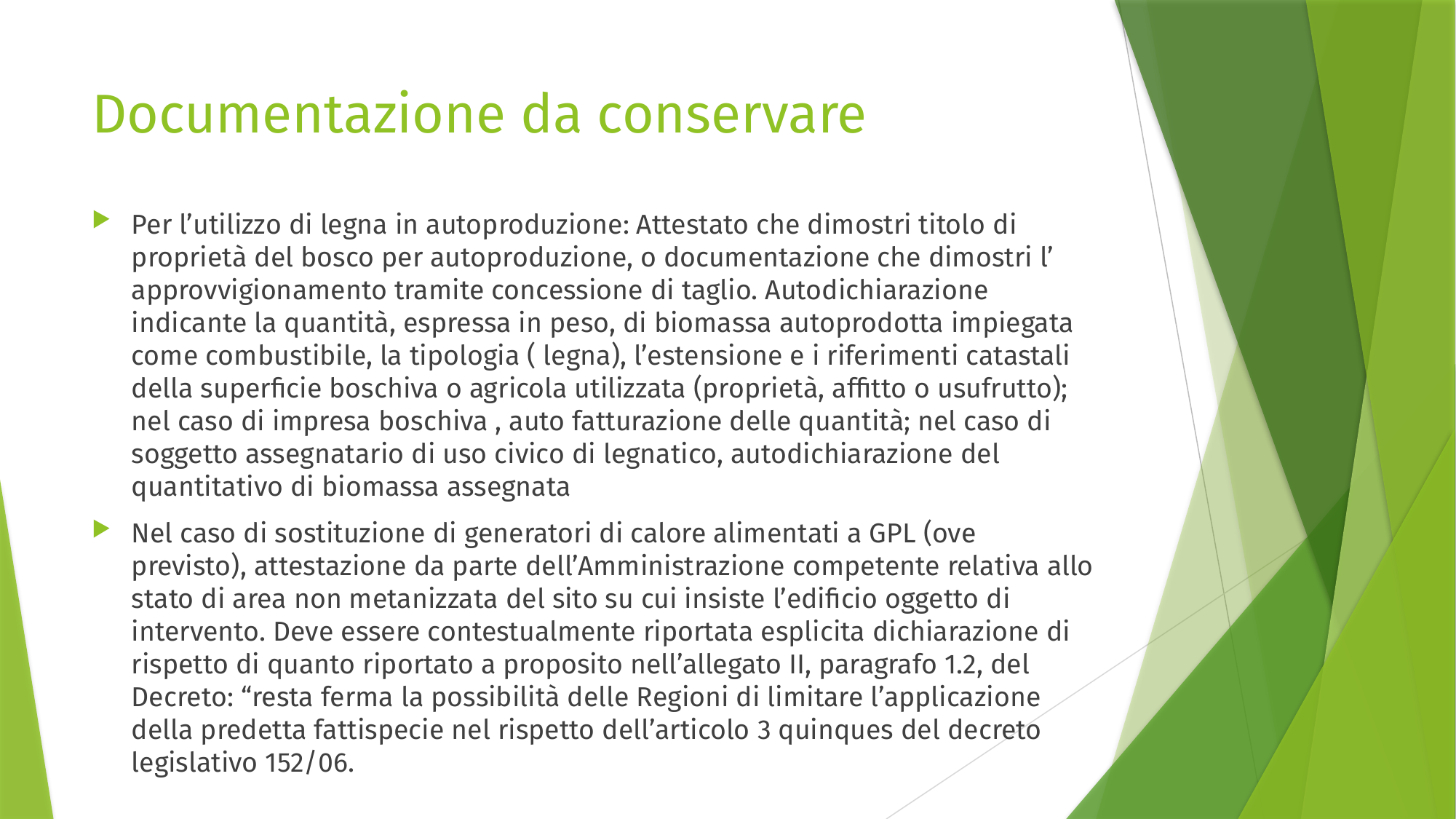

# Documentazione da conservare
Per l’utilizzo di legna in autoproduzione: Attestato che dimostri titolo di proprietà del bosco per autoproduzione, o documentazione che dimostri l’ approvvigionamento tramite concessione di taglio. Autodichiarazione indicante la quantità, espressa in peso, di biomassa autoprodotta impiegata come combustibile, la tipologia ( legna), l’estensione e i riferimenti catastali della superficie boschiva o agricola utilizzata (proprietà, affitto o usufrutto); nel caso di impresa boschiva , auto fatturazione delle quantità; nel caso di soggetto assegnatario di uso civico di legnatico, autodichiarazione del quantitativo di biomassa assegnata
Nel caso di sostituzione di generatori di calore alimentati a GPL (ove previsto), attestazione da parte dell’Amministrazione competente relativa allo stato di area non metanizzata del sito su cui insiste l’edificio oggetto di intervento. Deve essere contestualmente riportata esplicita dichiarazione di rispetto di quanto riportato a proposito nell’allegato II, paragrafo 1.2, del Decreto: “resta ferma la possibilità delle Regioni di limitare l’applicazione della predetta fattispecie nel rispetto dell’articolo 3 quinques del decreto legislativo 152/06.